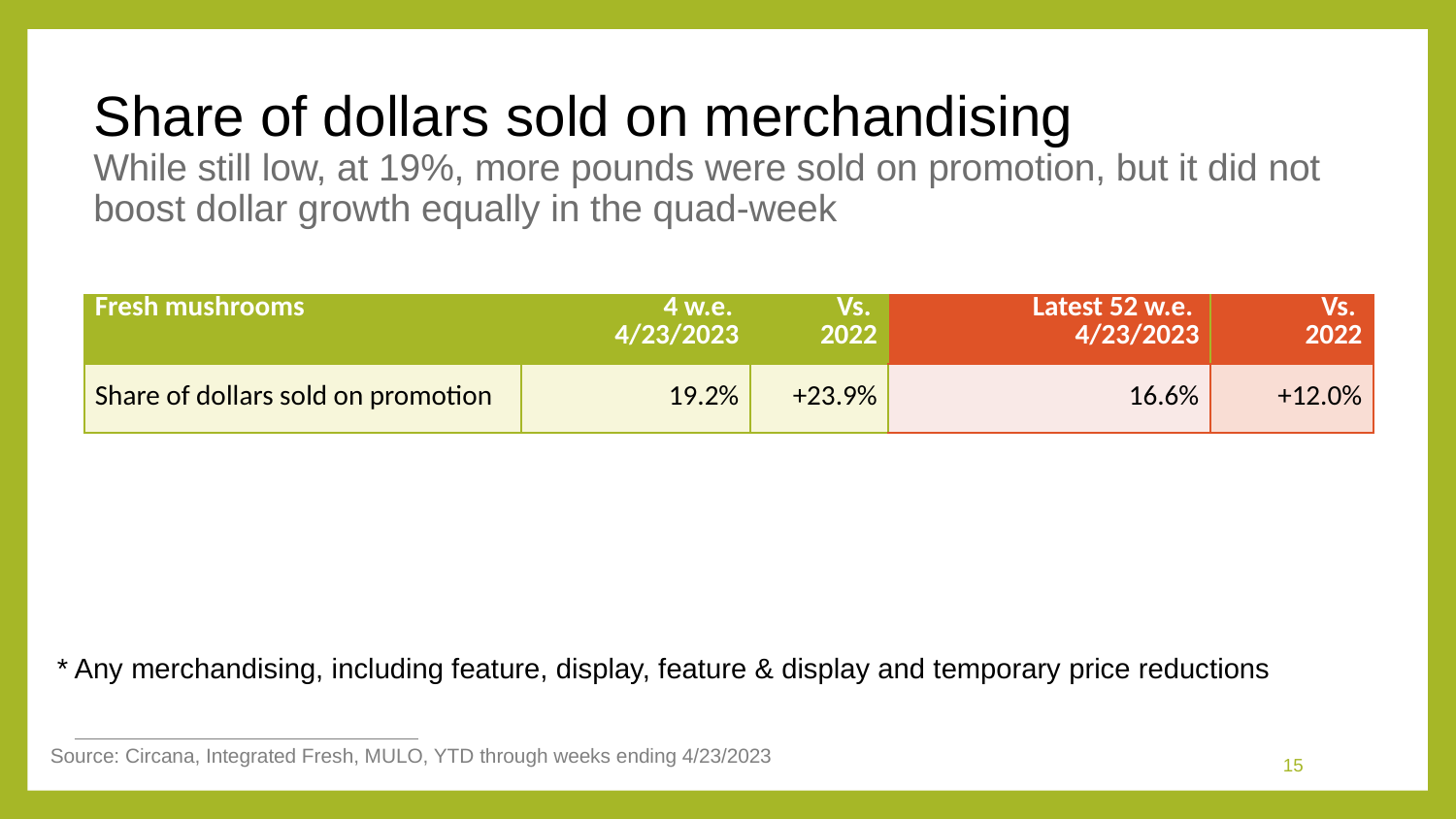

# Share of dollars sold on merchandising While still low, at 19%, more pounds were sold on promotion, but it did not boost dollar growth equally in the quad-week
| Fresh mushrooms | 4 w.e. 4/23/2023 | Vs. 2022 | Latest 52 w.e. 4/23/2023 | Vs. 2022 |
| --- | --- | --- | --- | --- |
| Share of dollars sold on promotion | 19.2% | +23.9% | 16.6% | +12.0% |
* Any merchandising, including feature, display, feature & display and temporary price reductions
Source: Circana, Integrated Fresh, MULO, YTD through weeks ending 4/23/2023
15